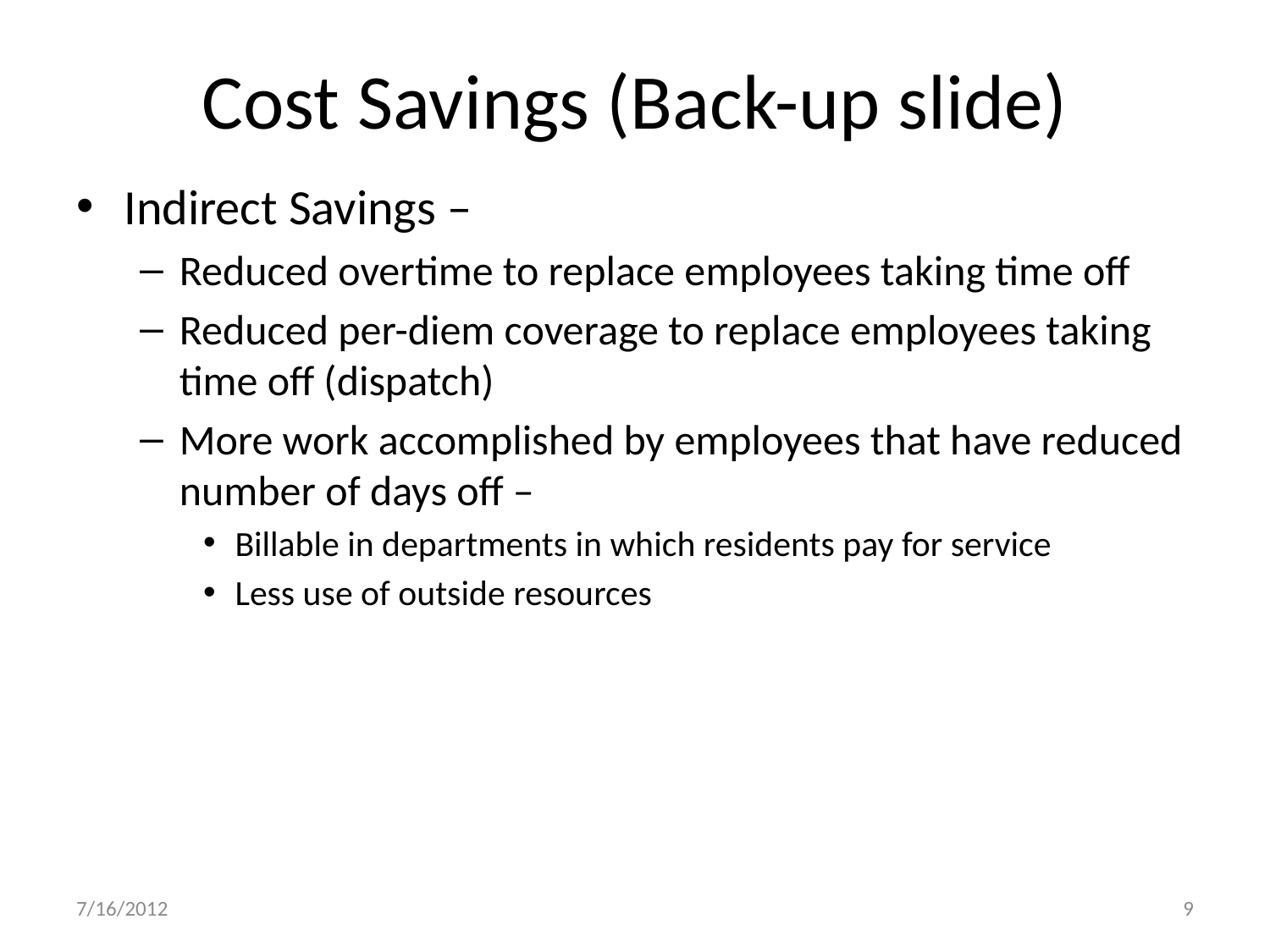

# Cost Savings (Back-up slide)
Indirect Savings –
Reduced overtime to replace employees taking time off
Reduced per-diem coverage to replace employees taking time off (dispatch)
More work accomplished by employees that have reduced number of days off –
Billable in departments in which residents pay for service
Less use of outside resources
7/16/2012
9